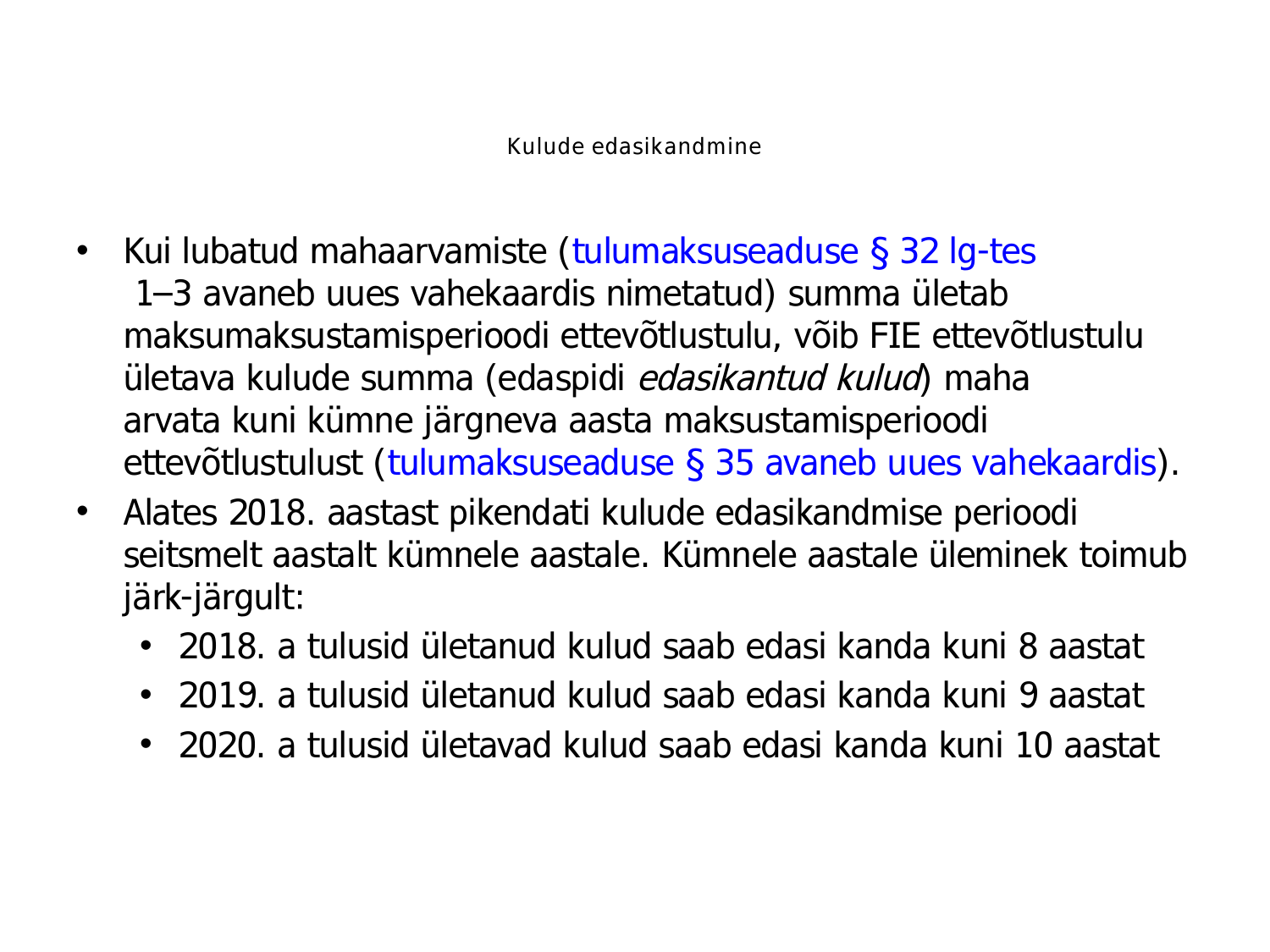

# Kulude edasikandmine
Kui lubatud mahaarvamiste (tulumaksuseaduse § 32 lg-tes 1–3 avaneb uues vahekaardis nimetatud) summa ületab maksumaksustamisperioodi ettevõtlustulu, võib FIE ettevõtlustulu ületava kulude summa (edaspidi edasikantud kulud) maha arvata kuni kümne järgneva aasta maksustamisperioodi ettevõtlustulust (tulumaksuseaduse § 35 avaneb uues vahekaardis).
Alates 2018. aastast pikendati kulude edasikandmise perioodi seitsmelt aastalt kümnele aastale. Kümnele aastale üleminek toimub järk-järgult:
2018. a tulusid ületanud kulud saab edasi kanda kuni 8 aastat
2019. a tulusid ületanud kulud saab edasi kanda kuni 9 aastat
2020. a tulusid ületavad kulud saab edasi kanda kuni 10 aastat